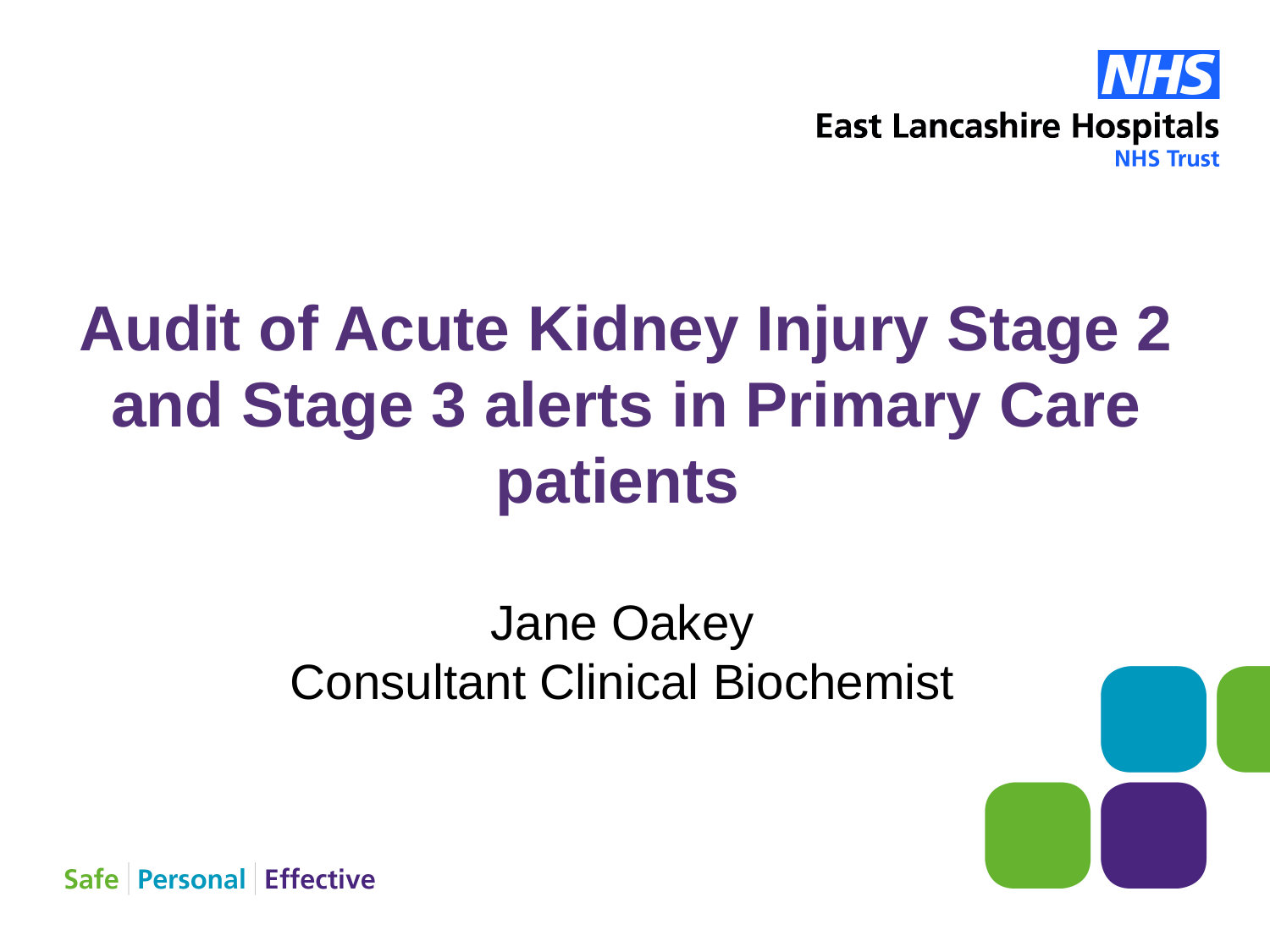

# Audit of Acute Kidney Injury Stage 2 and Stage 3 alerts in Primary Care patients
Jane Oakey
Consultant Clinical Biochemist